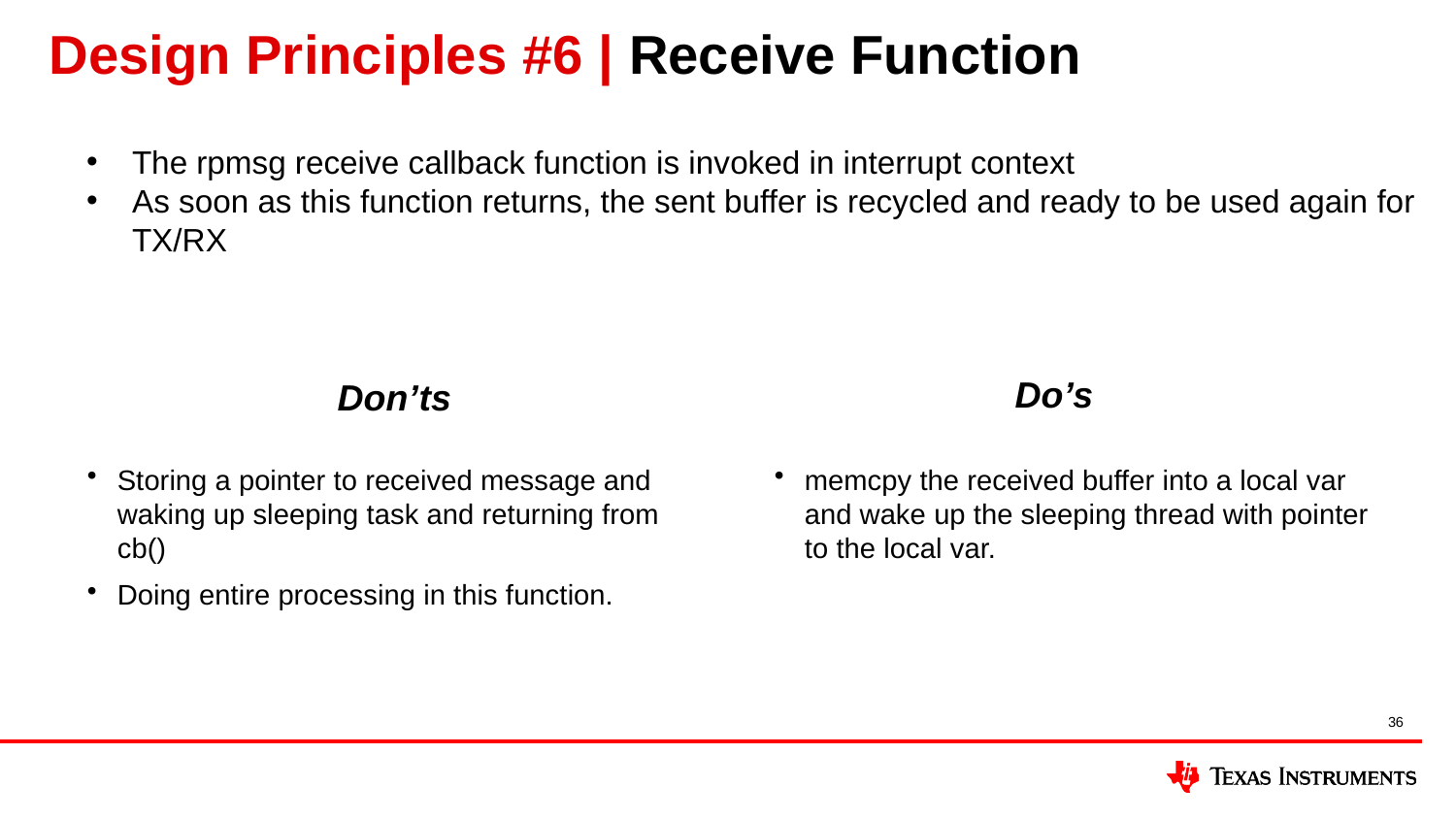

# Design Principles #6 | Receive Function
The rpmsg receive callback function is invoked in interrupt context
As soon as this function returns, the sent buffer is recycled and ready to be used again for TX/RX

Do’s
Don’ts

memcpy the received buffer into a local var and wake up the sleeping thread with pointer to the local var.
Storing a pointer to received message and waking up sleeping task and returning from cb()
Doing entire processing in this function.
36